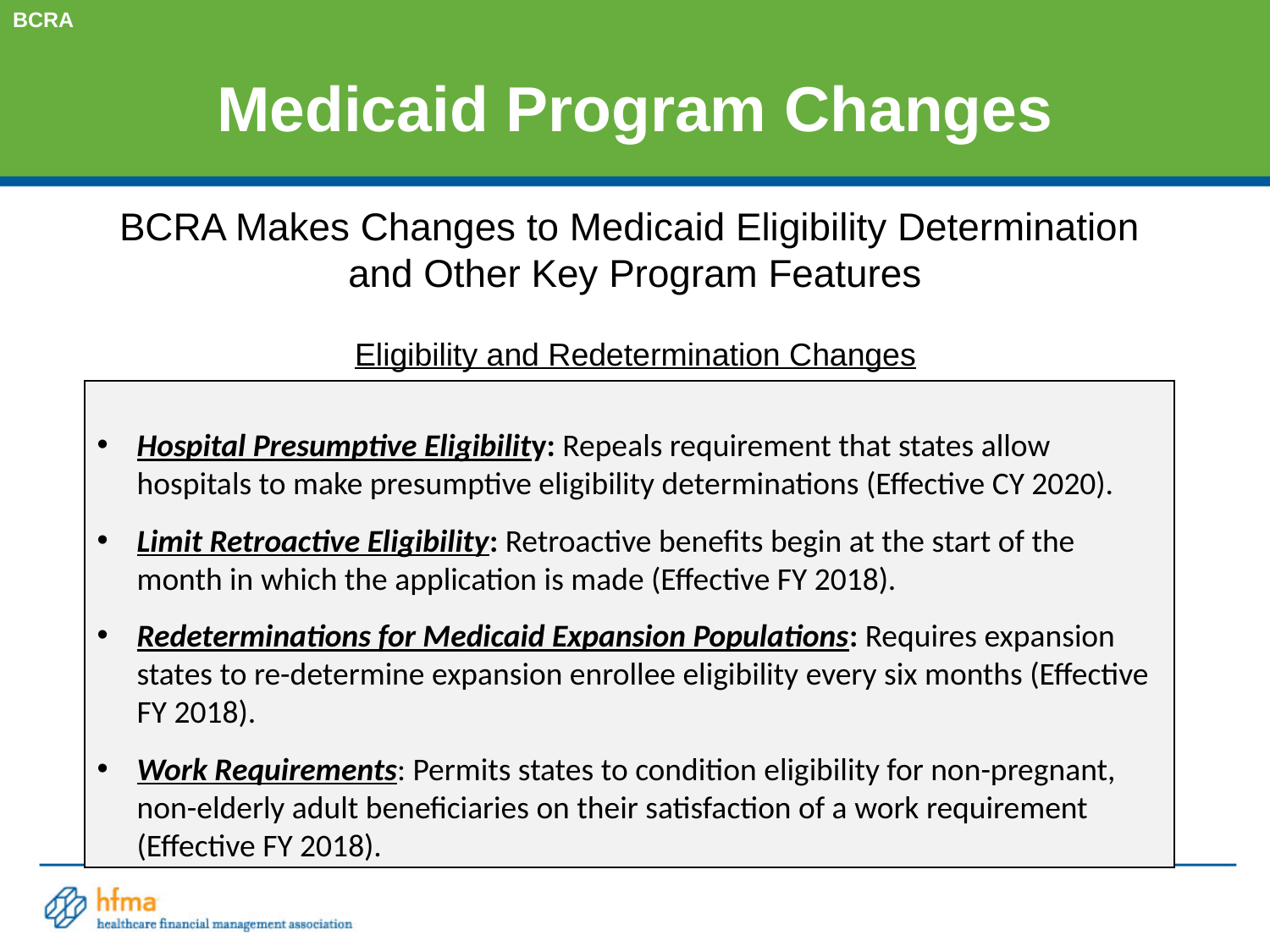

BCRA
Medicaid Program Changes
BCRA Makes Changes to Medicaid Eligibility Determination
and Other Key Program Features
Eligibility and Redetermination Changes

Hospital Presumptive Eligibility: Repeals requirement that states allow hospitals to make presumptive eligibility determinations (Effective CY 2020).

Limit Retroactive Eligibility: Retroactive benefits begin at the start of the month in which the application is made (Effective FY 2018).

Redeterminations for Medicaid Expansion Populations: Requires expansion states to re-determine expansion enrollee eligibility every six months (Effective FY 2018).

Work Requirements: Permits states to condition eligibility for non-pregnant, non-elderly adult beneficiaries on their satisfaction of a work requirement (Effective FY 2018).